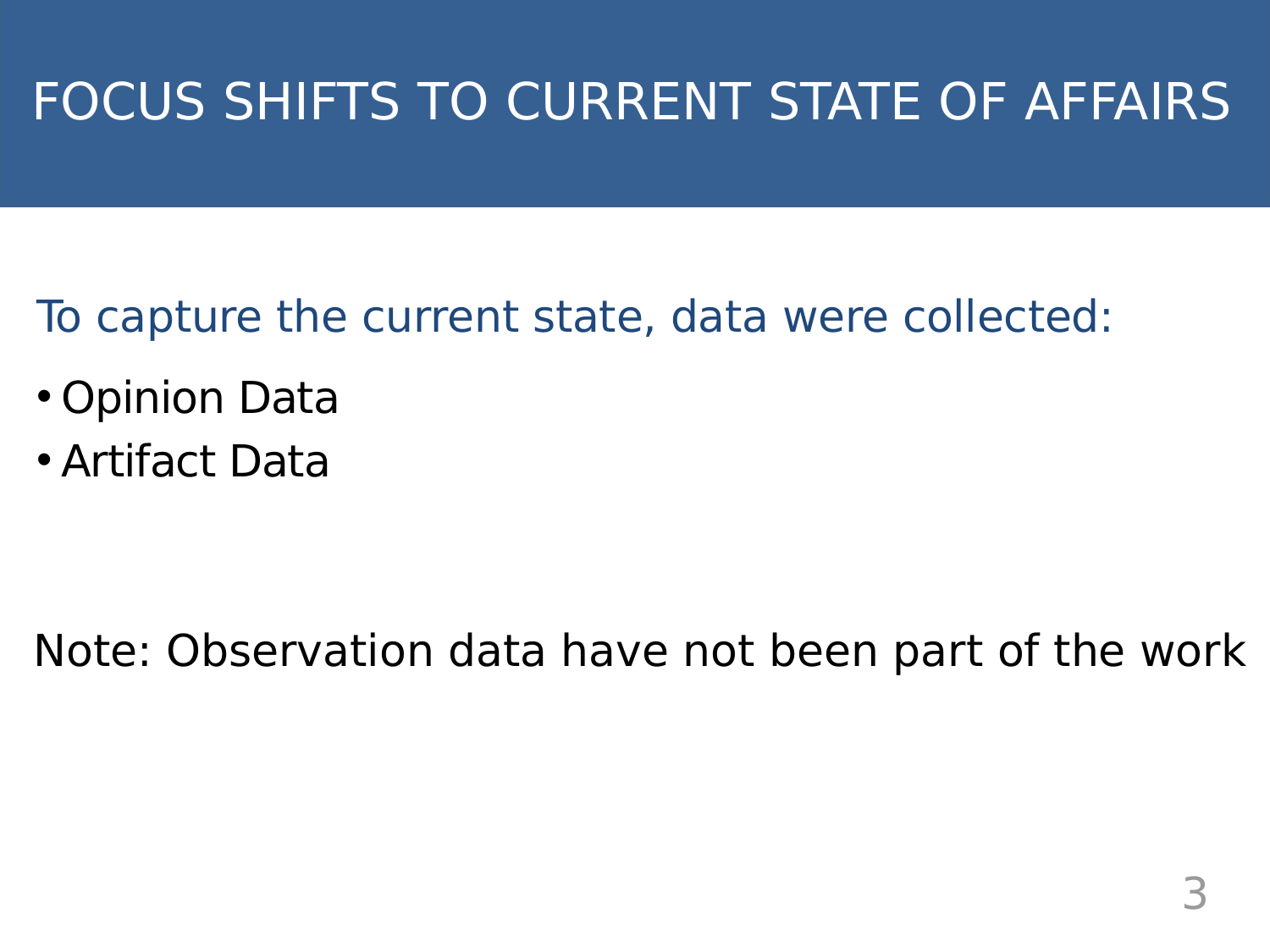

Recap: Deliverables

Focus Shifts to Current State of Affairs
To capture the current state, data were collected:

Opinion Data
Artifact Data

Note: Observation data have not been part of the work
3